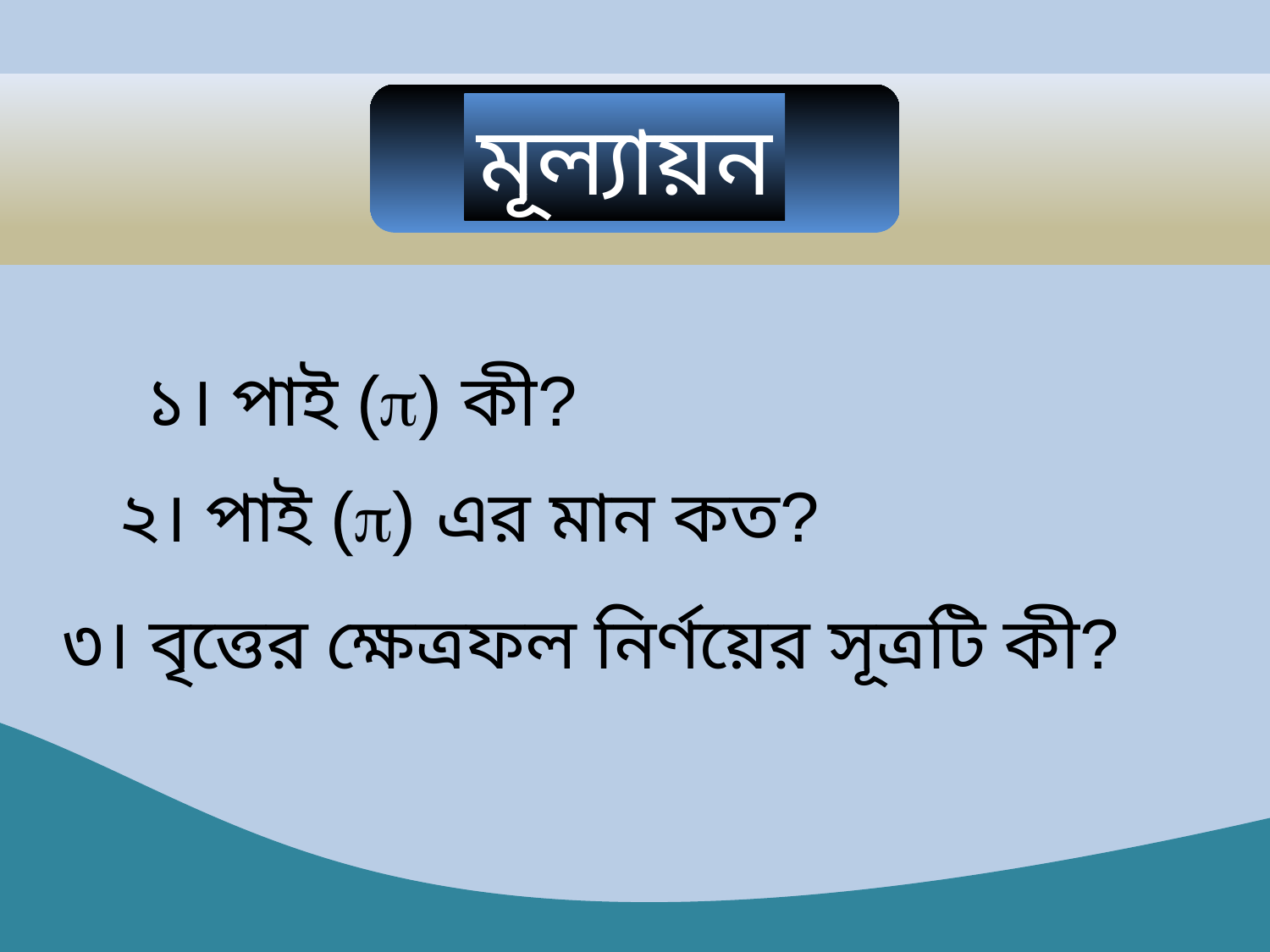

মূল্যায়ন
১। পাই (π) কী?
২। পাই (π) এর মান কত?
৩। বৃত্তের ক্ষেত্রফল নির্ণয়ের সূত্রটি কী?